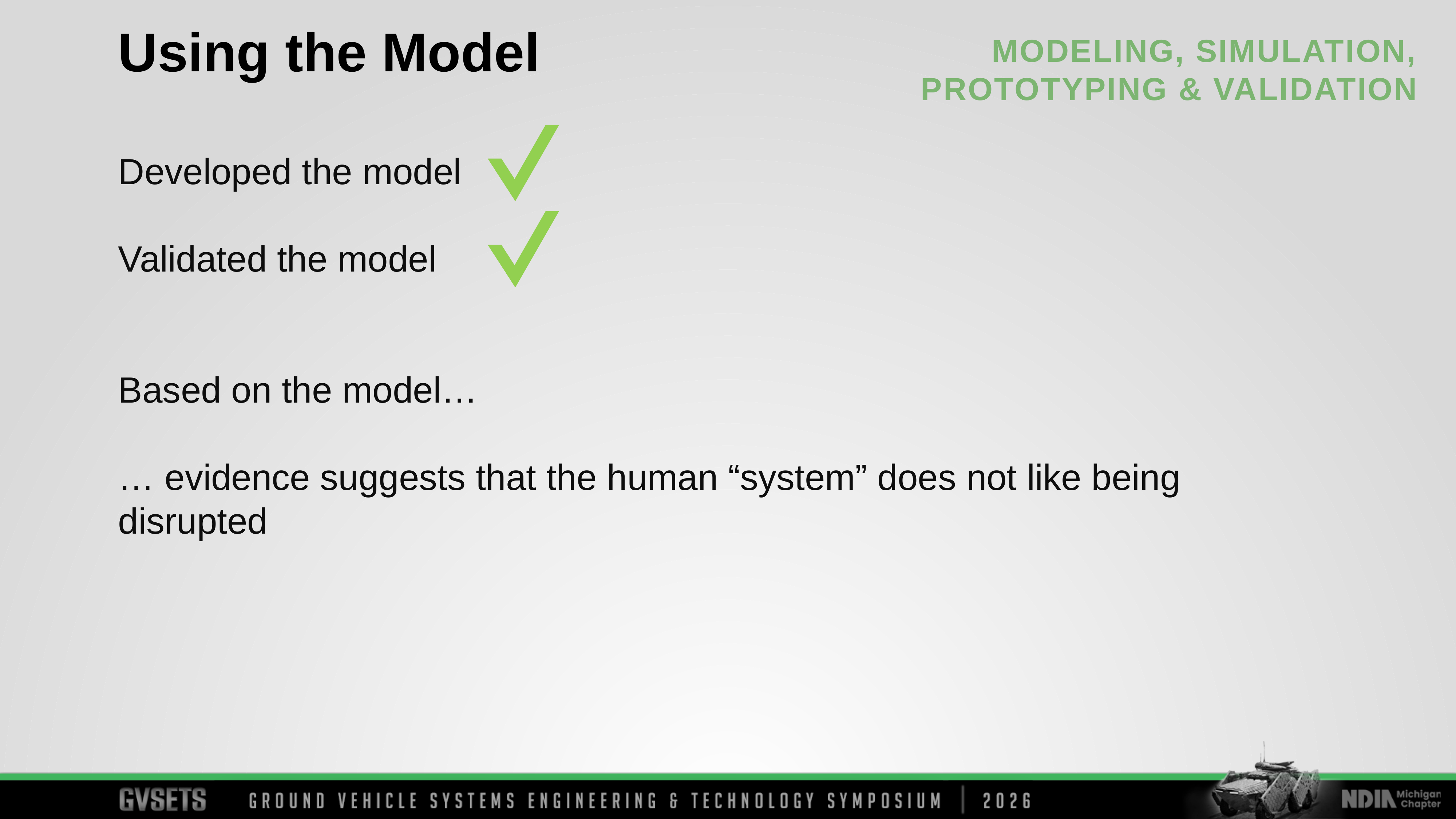

Using the Model

Developed the model

Validated the model

Based on the model…

… evidence suggests that the human “system” does not like being disrupted